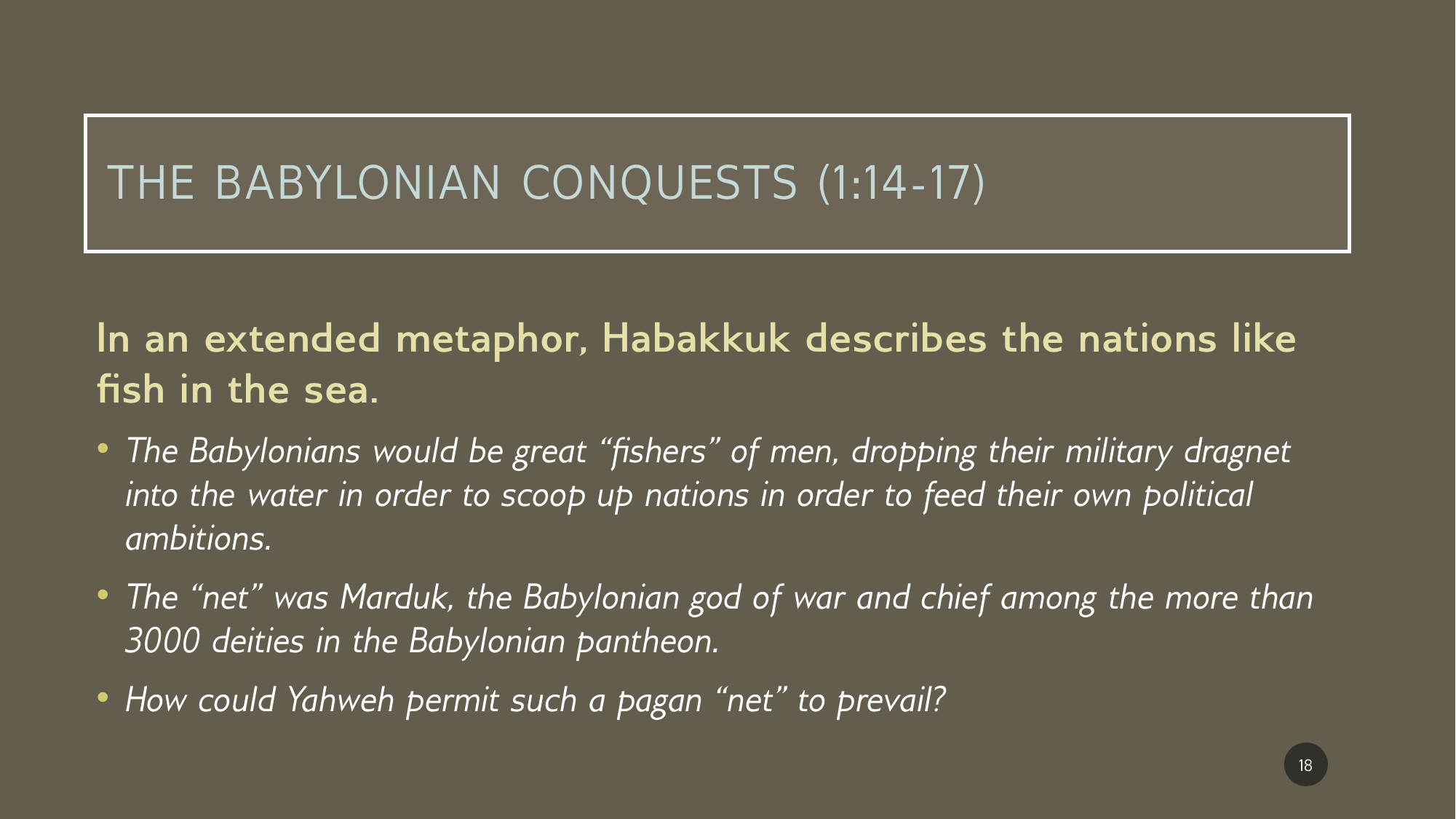

# The Babylonian conquests (1:14-17)
In an extended metaphor, Habakkuk describes the nations like fish in the sea.
The Babylonians would be great “fishers” of men, dropping their military dragnet into the water in order to scoop up nations in order to feed their own political ambitions.
The “net” was Marduk, the Babylonian god of war and chief among the more than 3000 deities in the Babylonian pantheon.
How could Yahweh permit such a pagan “net” to prevail?
18